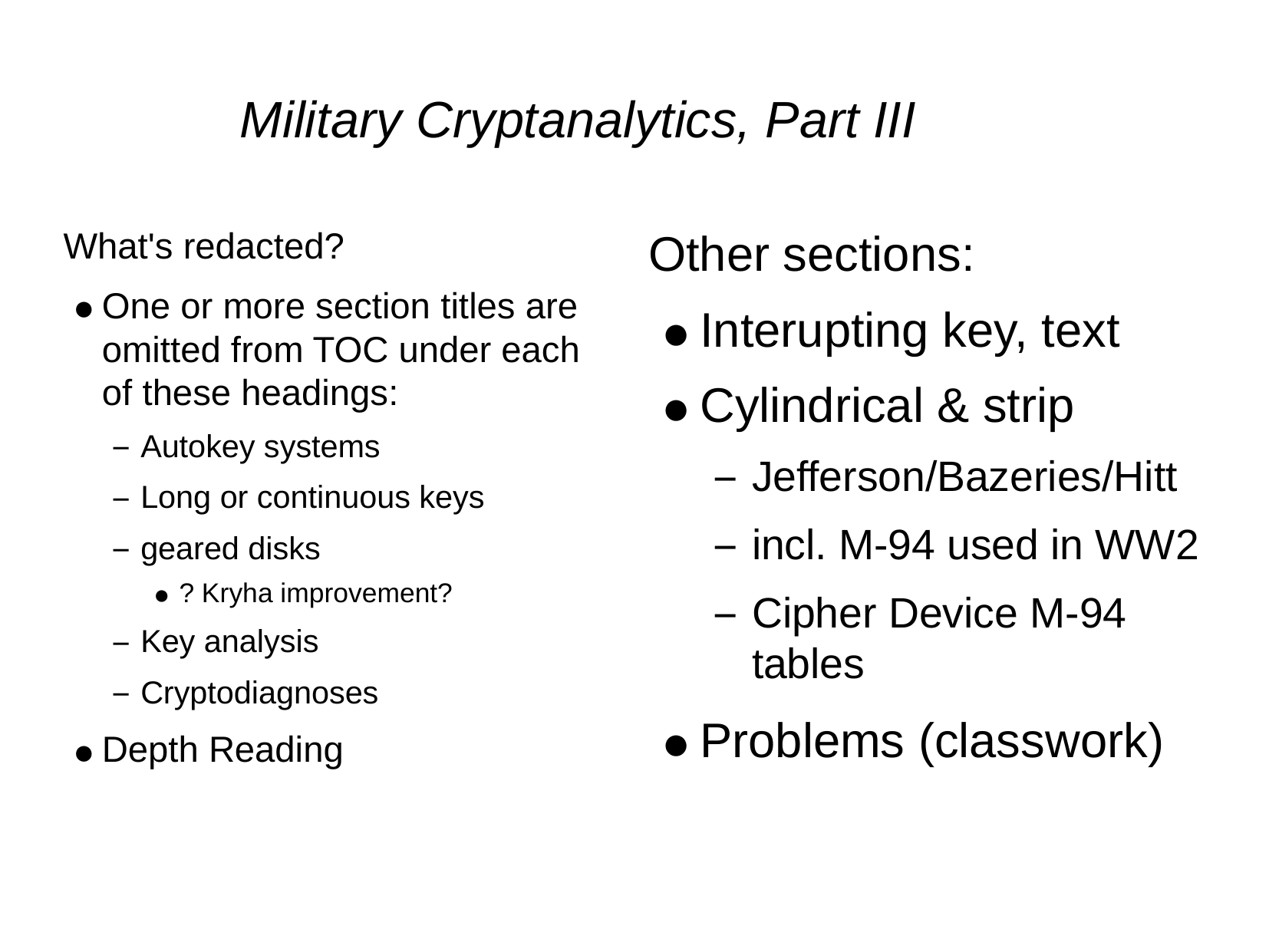

Military Cryptanalytics, Part III
What's redacted?
One or more section titles are omitted from TOC under each of these headings:
Autokey systems
Long or continuous keys
geared disks
? Kryha improvement?
Key analysis
Cryptodiagnoses
Depth Reading
Other sections:
Interupting key, text
Cylindrical & strip
Jefferson/Bazeries/Hitt
incl. M-94 used in WW2
Cipher Device M-94 tables
Problems (classwork)